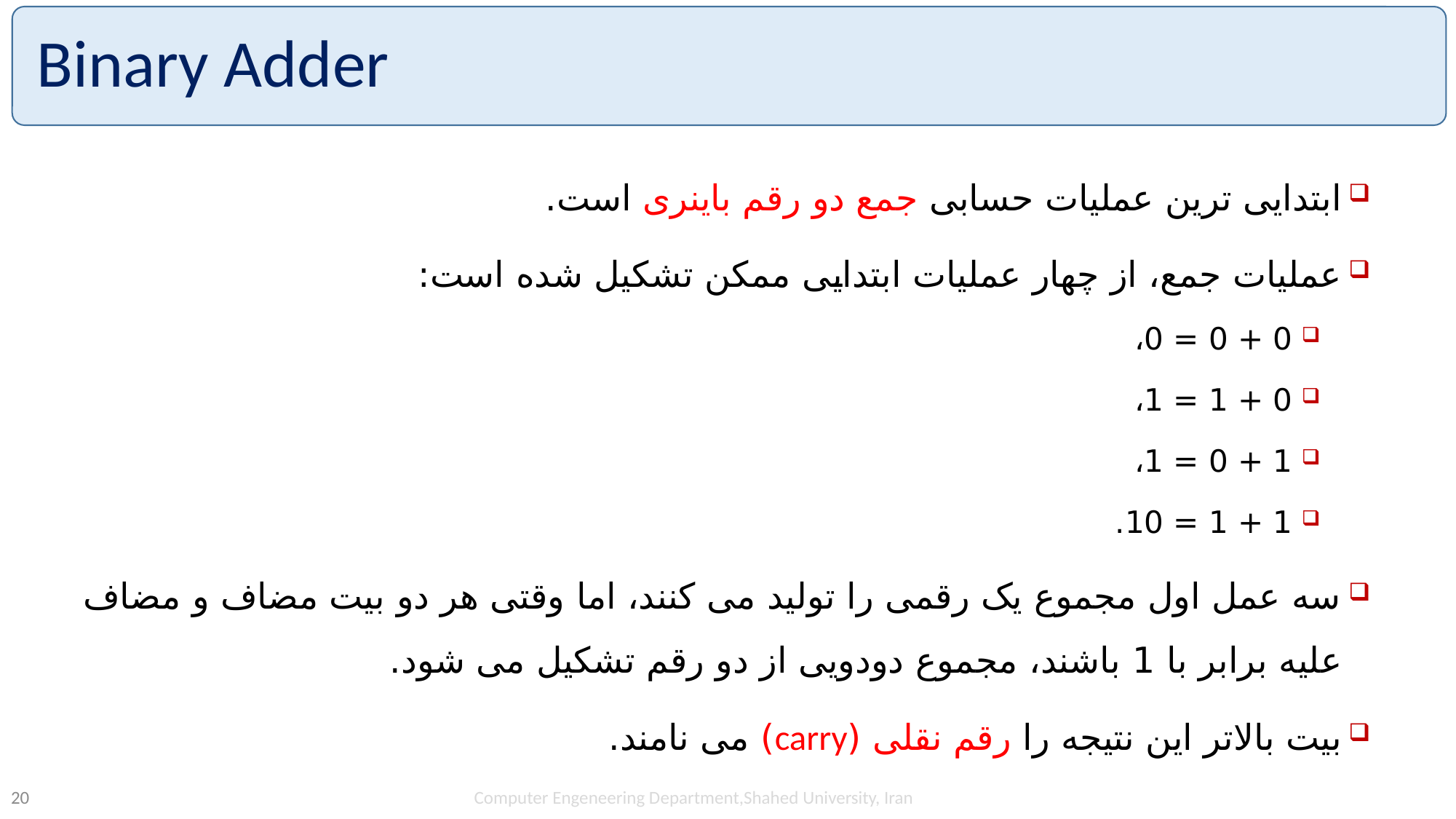

# Binary Adder
ابتدایی ترین عملیات حسابی جمع دو رقم باینری است.
عملیات جمع، از چهار عملیات ابتدایی ممکن تشکیل شده است:
0 + 0 = 0،
0 + 1 = 1،
1 + 0 = 1،
1 + 1 = 10.
سه عمل اول مجموع یک رقمی را تولید می کنند، اما وقتی هر دو بیت مضاف و مضاف علیه برابر با 1 باشند، مجموع دودویی از دو رقم تشکیل می شود.
بیت بالاتر این نتیجه را رقم نقلی (carry) می نامند.
Computer Engeneering Department,Shahed University, Iran
20